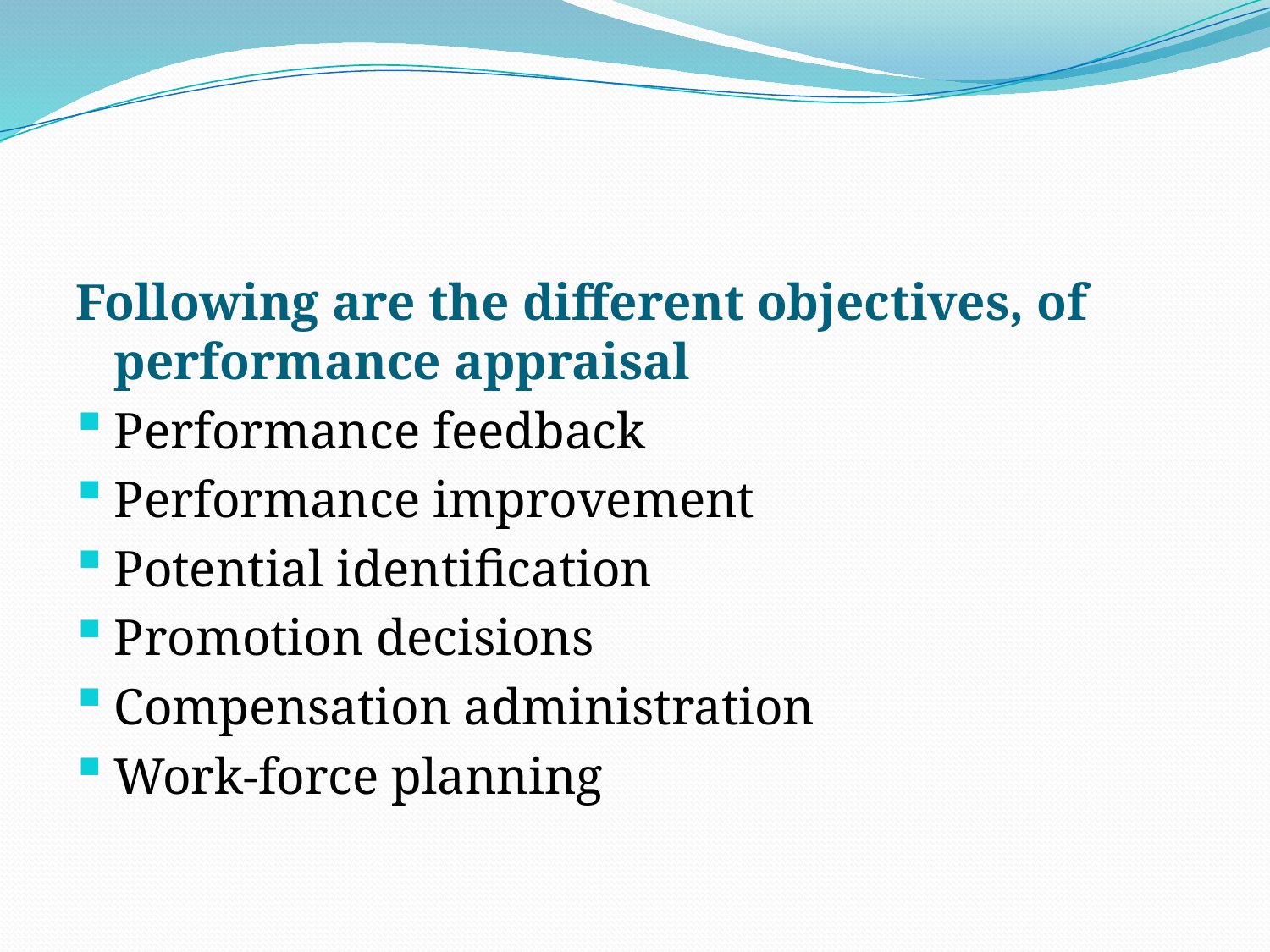

#
Following are the different objectives, of performance appraisal
Performance feedback
Performance improvement
Potential identification
Promotion decisions
Compensation administration
Work-force planning